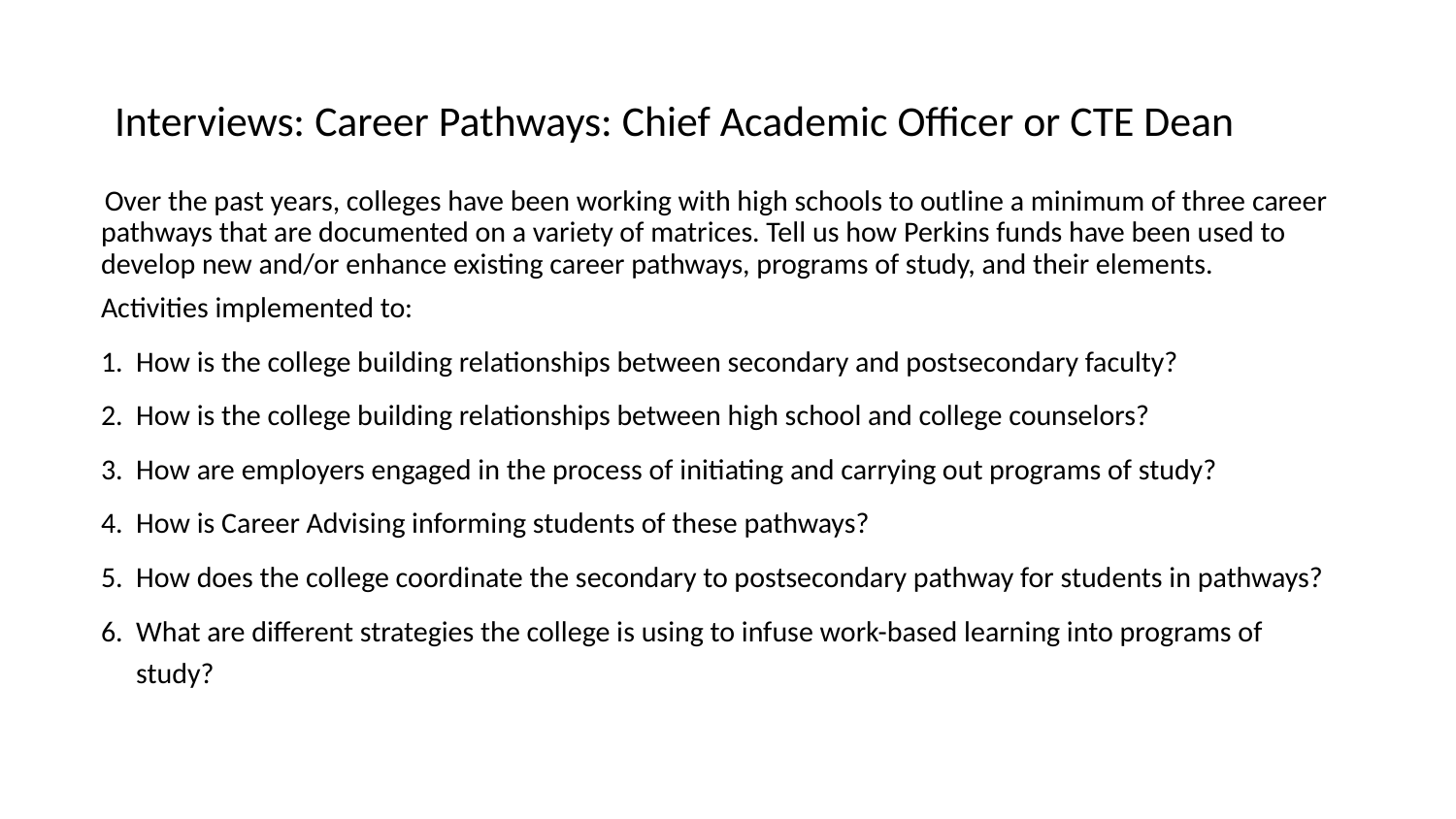

# Interviews: Career Pathways: Chief Academic Officer or CTE Dean
 Over the past years, colleges have been working with high schools to outline a minimum of three career pathways that are documented on a variety of matrices. Tell us how Perkins funds have been used to develop new and/or enhance existing career pathways, programs of study, and their elements.
Activities implemented to:
How is the college building relationships between secondary and postsecondary faculty?
How is the college building relationships between high school and college counselors?
How are employers engaged in the process of initiating and carrying out programs of study?
How is Career Advising informing students of these pathways?
How does the college coordinate the secondary to postsecondary pathway for students in pathways?
What are different strategies the college is using to infuse work-based learning into programs of study?